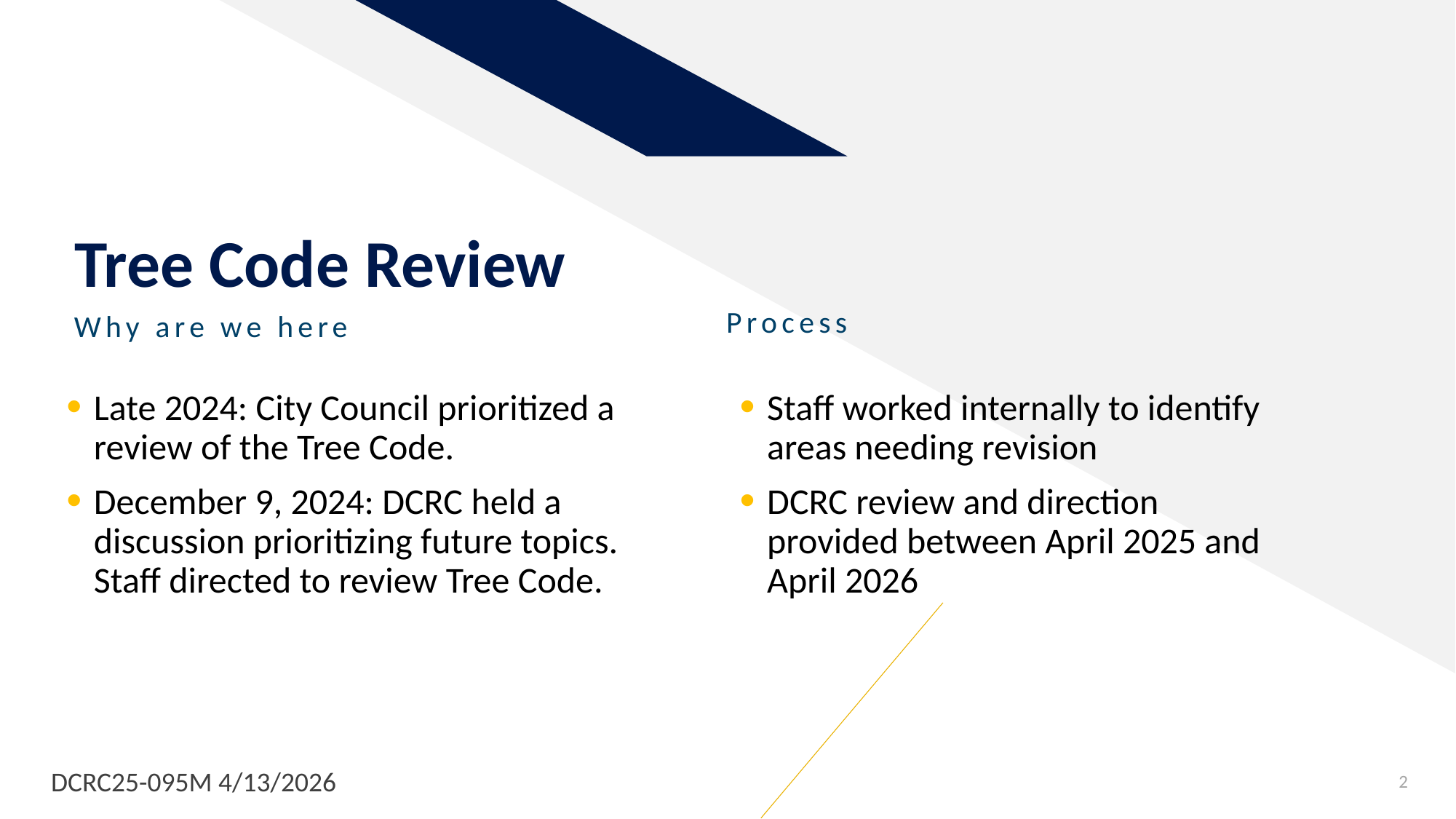

# Tree Code Review
Process
Why are we here
Late 2024: City Council prioritized a review of the Tree Code.
December 9, 2024: DCRC held a discussion prioritizing future topics. Staff directed to review Tree Code.

Staff worked internally to identify areas needing revision
DCRC review and direction provided between April 2025 and April 2026

DCRC25-095M 4/13/2026
2